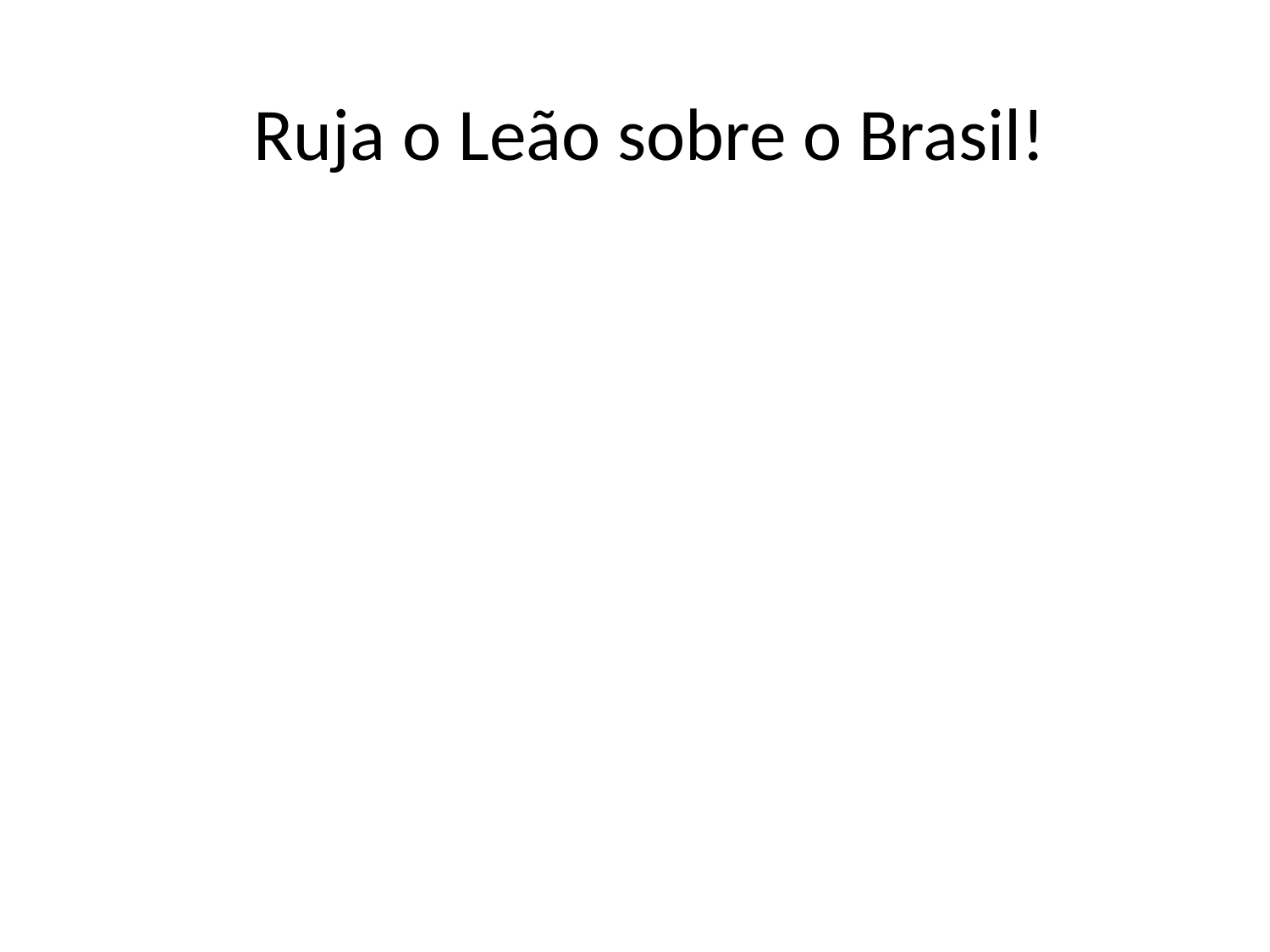

Ruja o Leão sobre o Brasil!

#